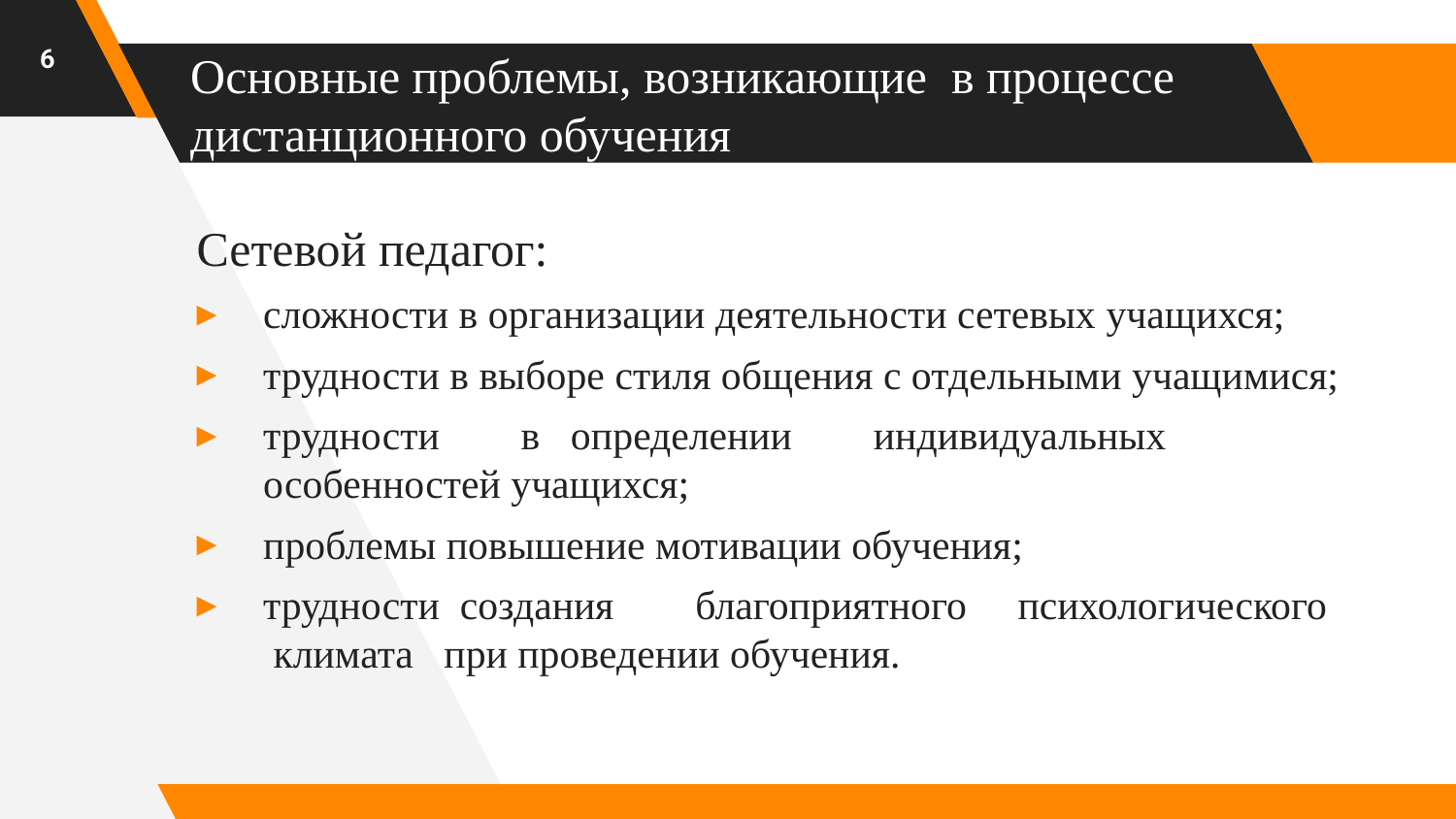

6
# Основные проблемы, возникающие  в процессе дистанционного обучения
Сетевой педагог:
сложности в организации деятельности сетевых учащихся;
трудности в выборе стиля общения с отдельными учащимися;
трудности        в   определении        индивидуальных    особенностей учащихся;
проблемы повышение мотивации обучения;
трудности  создания        благоприятного     психологического      климата   при проведении обучения.